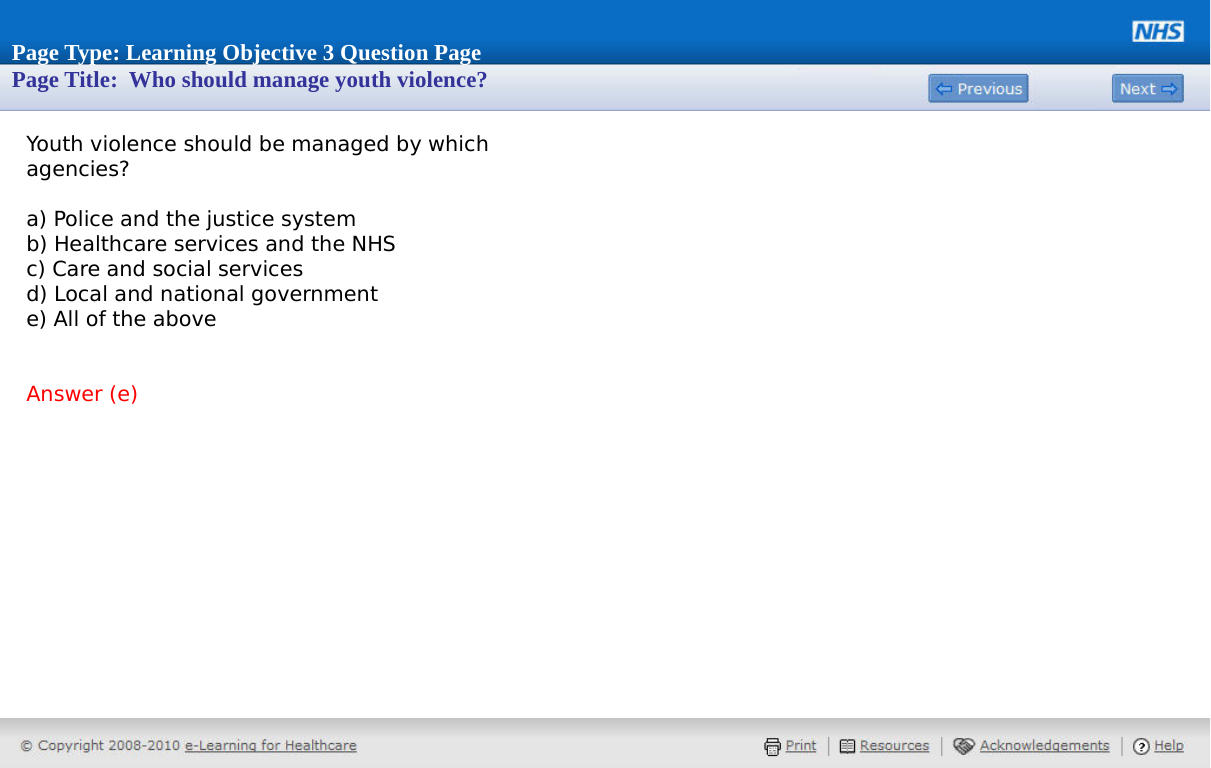

# Page Type: Learning Objective 3 Question Page Page Title:  Who should manage youth violence?
Youth violence should be managed by which agencies?

a) Police and the justice system
b) Healthcare services and the NHS
c) Care and social services
d) Local and national government
e) All of the above

Answer (e)